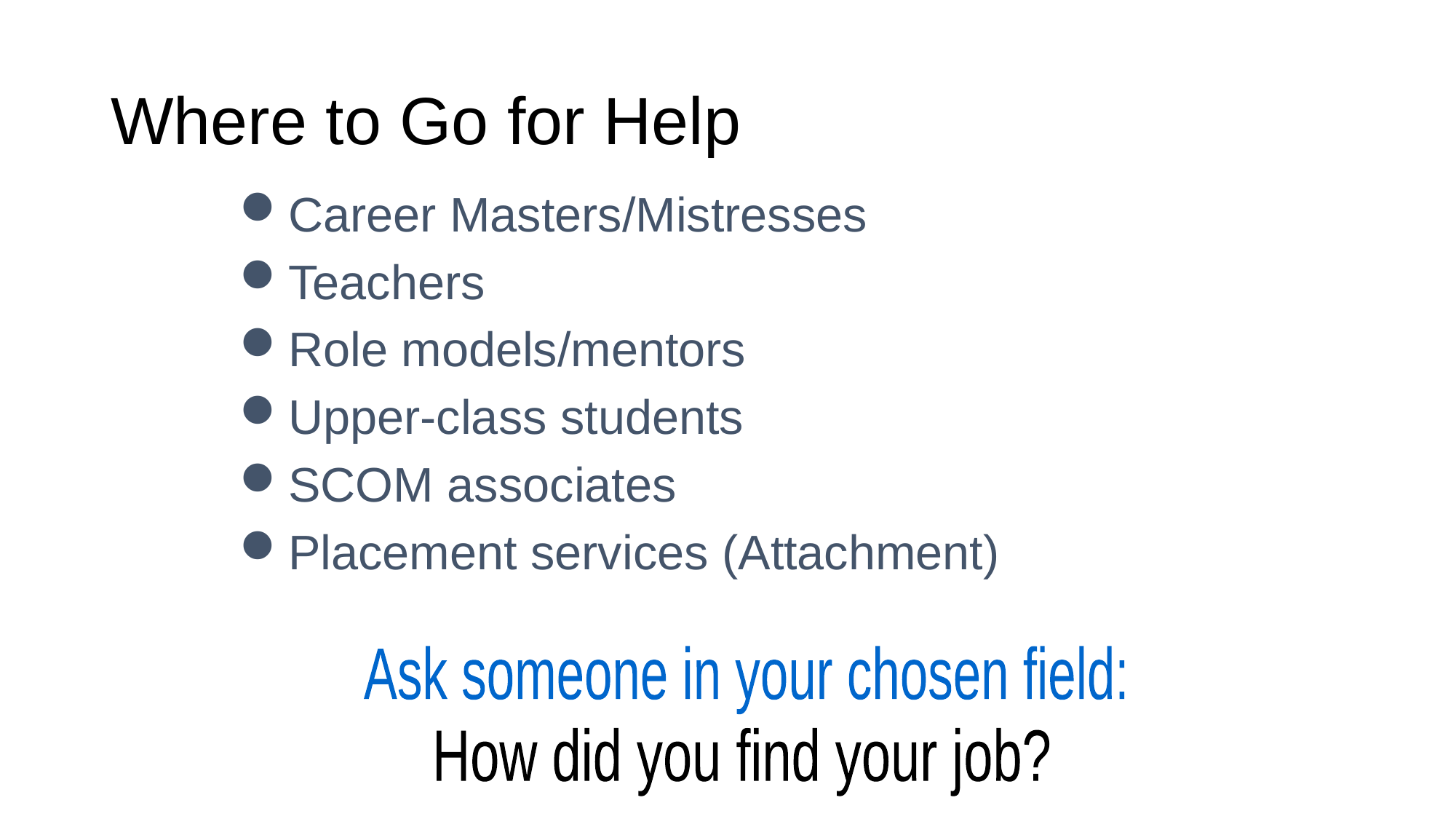

# Where to Go for Help
Career Masters/Mistresses
Teachers
Role models/mentors
Upper-class students
SCOM associates
Placement services (Attachment)
Ask someone in your chosen field:
How did you find your job?